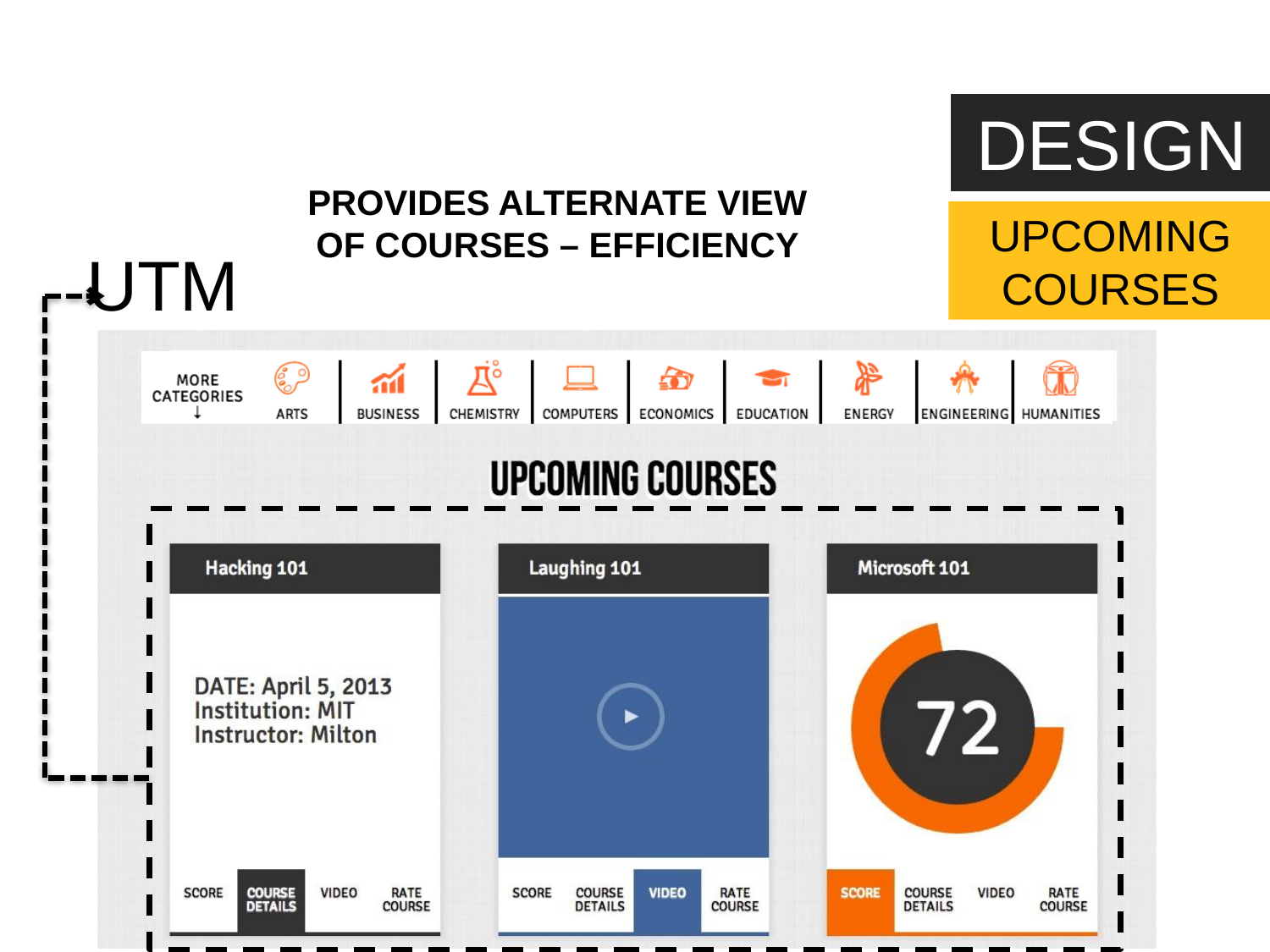

DESIGN
PROVIDES ALTERNATE VIEW OF COURSES – EFFICIENCY
UPCOMING COURSES
UTM